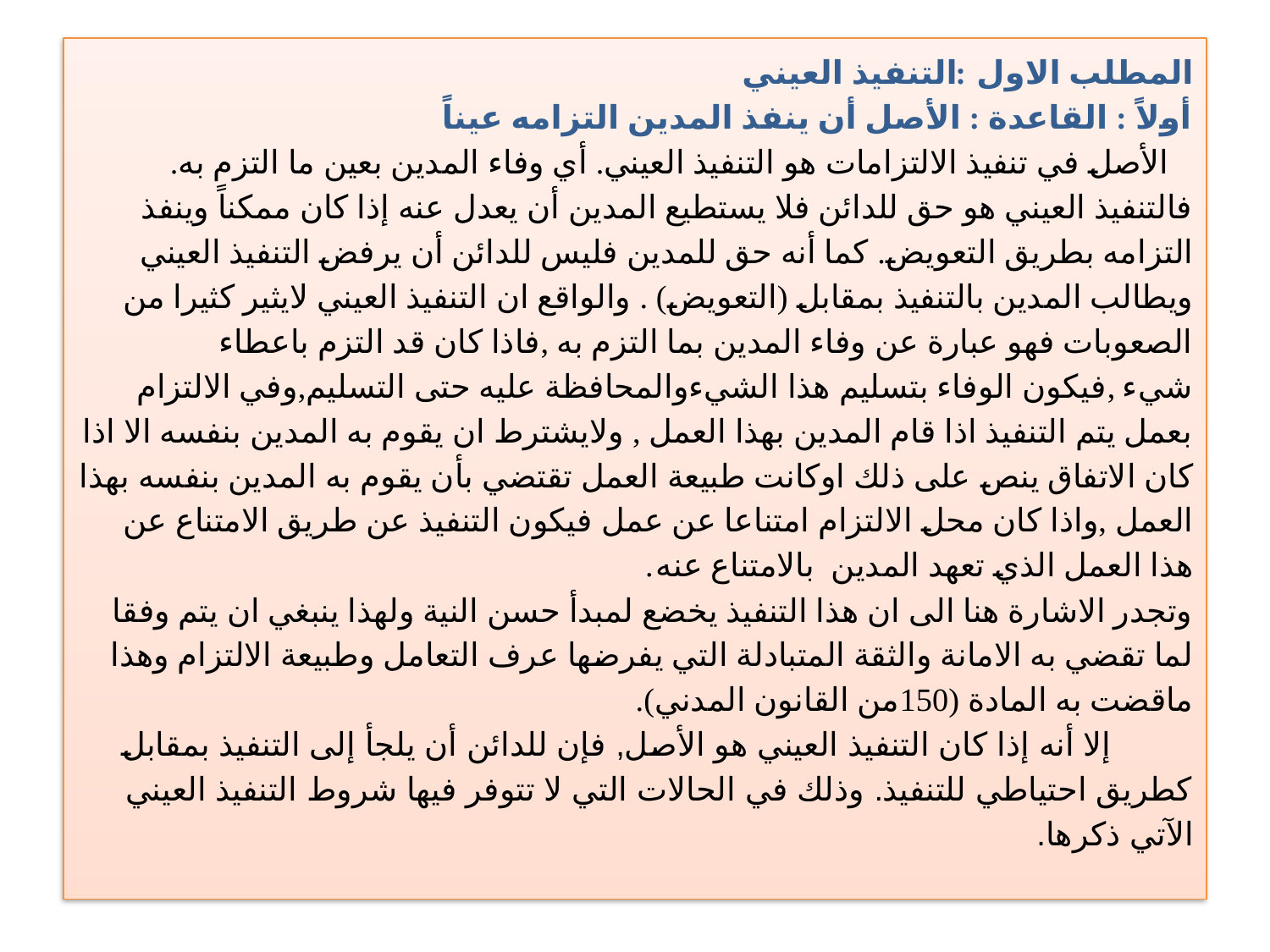

# المطلب الاول :التنفيذ العيني أولاً : القاعدة : الأصل أن ينفذ المدين التزامه عيناً الأصل في تنفيذ الالتزامات هو التنفيذ العيني. أي وفاء المدين بعين ما التزم به. فالتنفيذ العيني هو حق للدائن فلا يستطيع المدين أن يعدل عنه إذا كان ممكناً وينفذ التزامه بطريق التعويض. كما أنه حق للمدين فليس للدائن أن يرفض التنفيذ العيني ويطالب المدين بالتنفيذ بمقابل (التعويض) . والواقع ان التنفيذ العيني لايثير كثيرا من الصعوبات فهو عبارة عن وفاء المدين بما التزم به ,فاذا كان قد التزم باعطاء شيء ,فيكون الوفاء بتسليم هذا الشيءوالمحافظة عليه حتى التسليم,وفي الالتزام بعمل يتم التنفيذ اذا قام المدين بهذا العمل , ولايشترط ان يقوم به المدين بنفسه الا اذا كان الاتفاق ينص على ذلك اوكانت طبيعة العمل تقتضي بأن يقوم به المدين بنفسه بهذا العمل ,واذا كان محل الالتزام امتناعا عن عمل فيكون التنفيذ عن طريق الامتناع عن هذا العمل الذي تعهد المدين  بالامتناع عنه.                                                                 وتجدر الاشارة هنا الى ان هذا التنفيذ يخضع لمبدأ حسن النية ولهذا ينبغي ان يتم وفقا لما تقضي به الامانة والثقة المتبادلة التي يفرضها عرف التعامل وطبيعة الالتزام وهذا ماقضت به المادة (150من القانون المدني). إلا أنه إذا كان التنفيذ العيني هو الأصل, فإن للدائن أن يلجأ إلى التنفيذ بمقابل كطريق احتياطي للتنفيذ. وذلك في الحالات التي لا تتوفر فيها شروط التنفيذ العيني الآتي ذكرها.